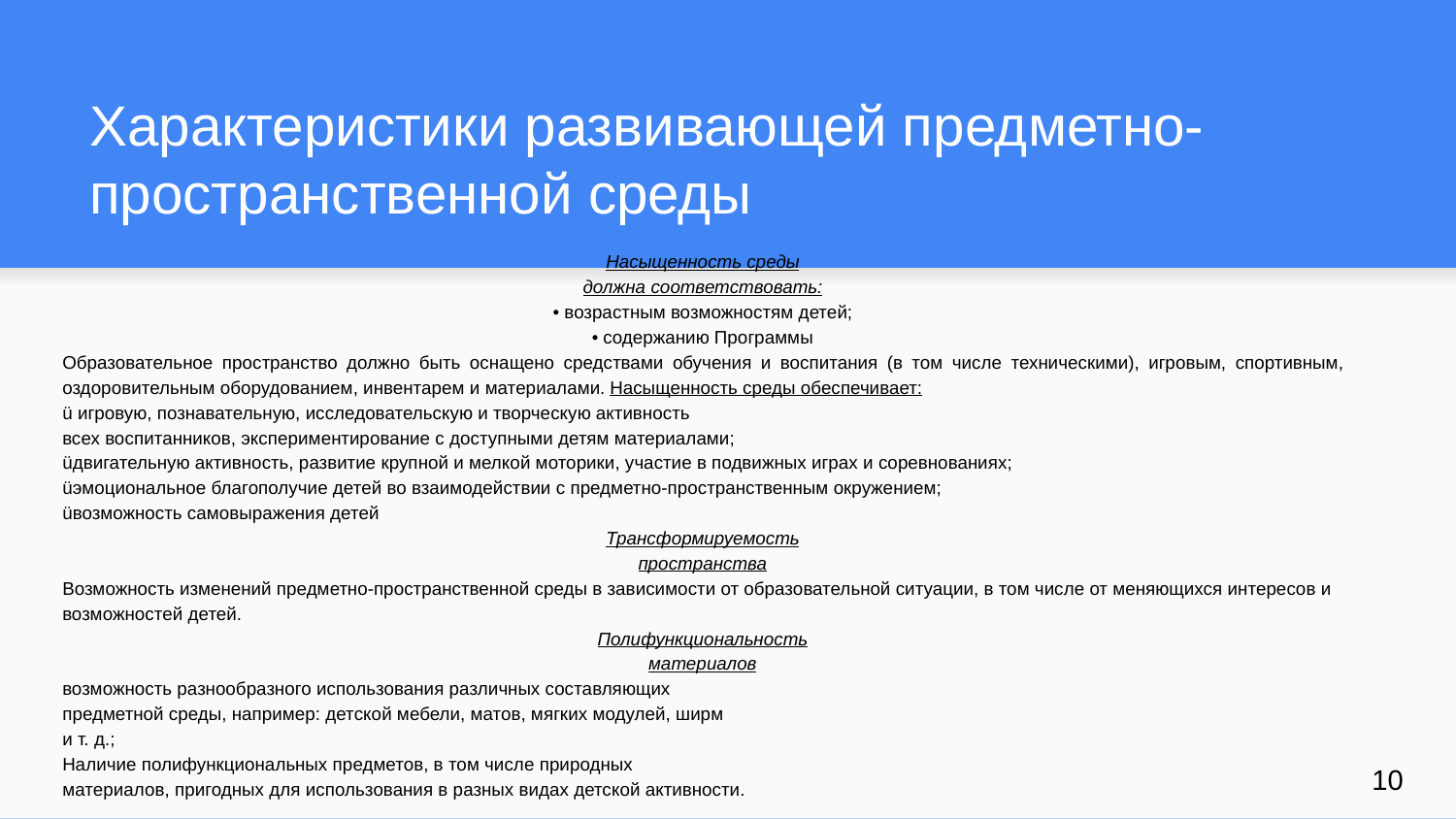

# Характеристики развивающей предметно-пространственной среды

Насыщенность среды
должна соответствовать:
• возрастным возможностям детей;
• содержанию Программы
Образовательное пространство должно быть оснащено средствами обучения и воспитания (в том числе техническими), игровым, спортивным, оздоровительным оборудованием, инвентарем и материалами. Насыщенность среды обеспечивает:
ü игровую, познавательную, исследовательскую и творческую активность
всех воспитанников, экспериментирование с доступными детям материалами;
üдвигательную активность, развитие крупной и мелкой моторики, участие в подвижных играх и соревнованиях;
üэмоциональное благополучие детей во взаимодействии с предметно-пространственным окружением;
üвозможность самовыражения детей
Трансформируемость
пространства
Возможность изменений предметно-пространственной среды в зависимости от образовательной ситуации, в том числе от меняющихся интересов и
возможностей детей.
Полифункциональность
материалов
возможность разнообразного использования различных составляющих
предметной среды, например: детской мебели, матов, мягких модулей, ширм
и т. д.;
Наличие полифункциональных предметов, в том числе природных
материалов, пригодных для использования в разных видах детской активности.

10